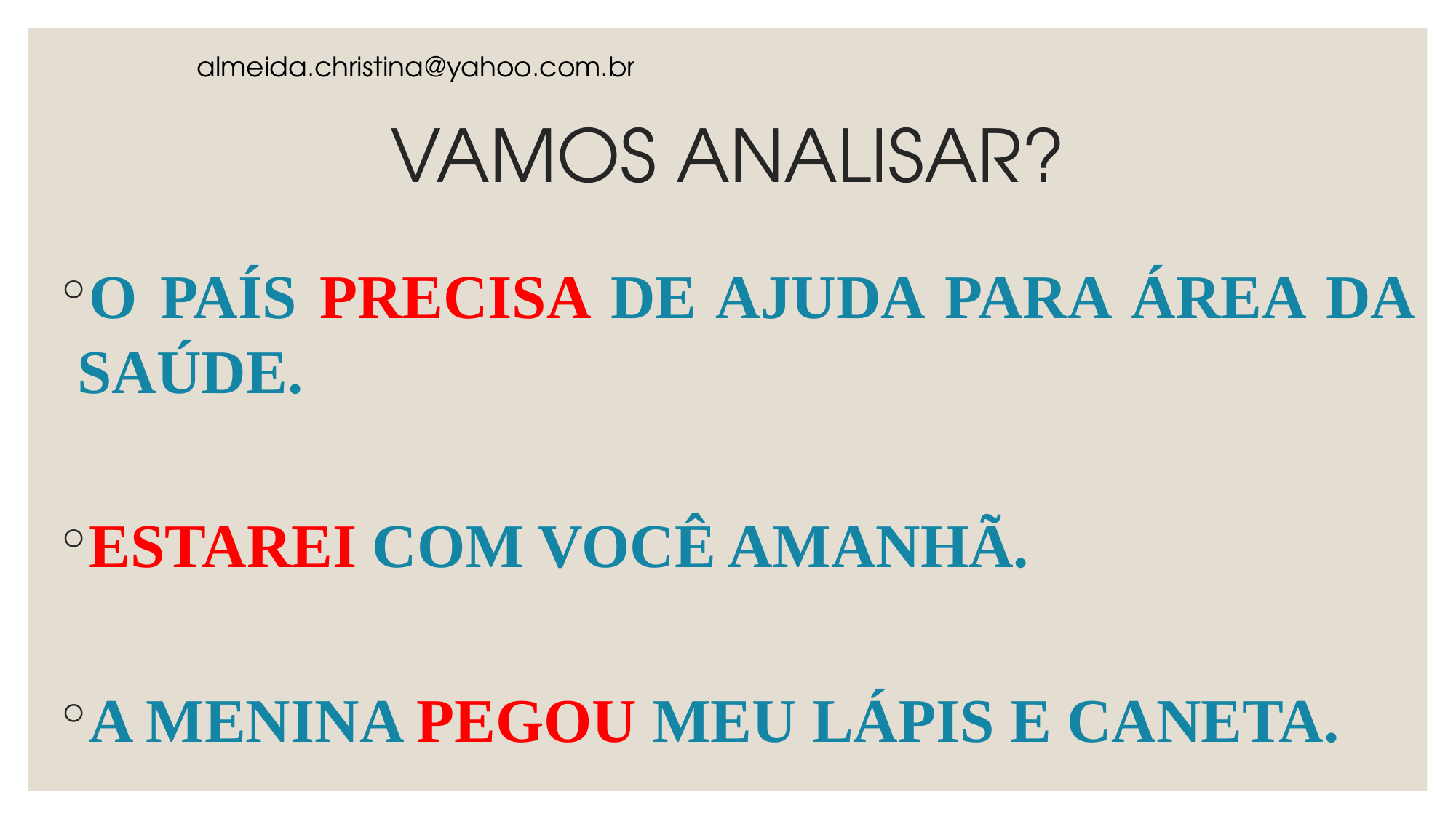

almeida.christina@yahoo.com.br
# VAMOS ANALISAR?
O PAÍS PRECISA DE AJUDA PARA ÁREA DA SAÚDE.

ESTAREI COM VOCÊ AMANHÃ.

A MENINA PEGOU MEU LÁPIS E CANETA.